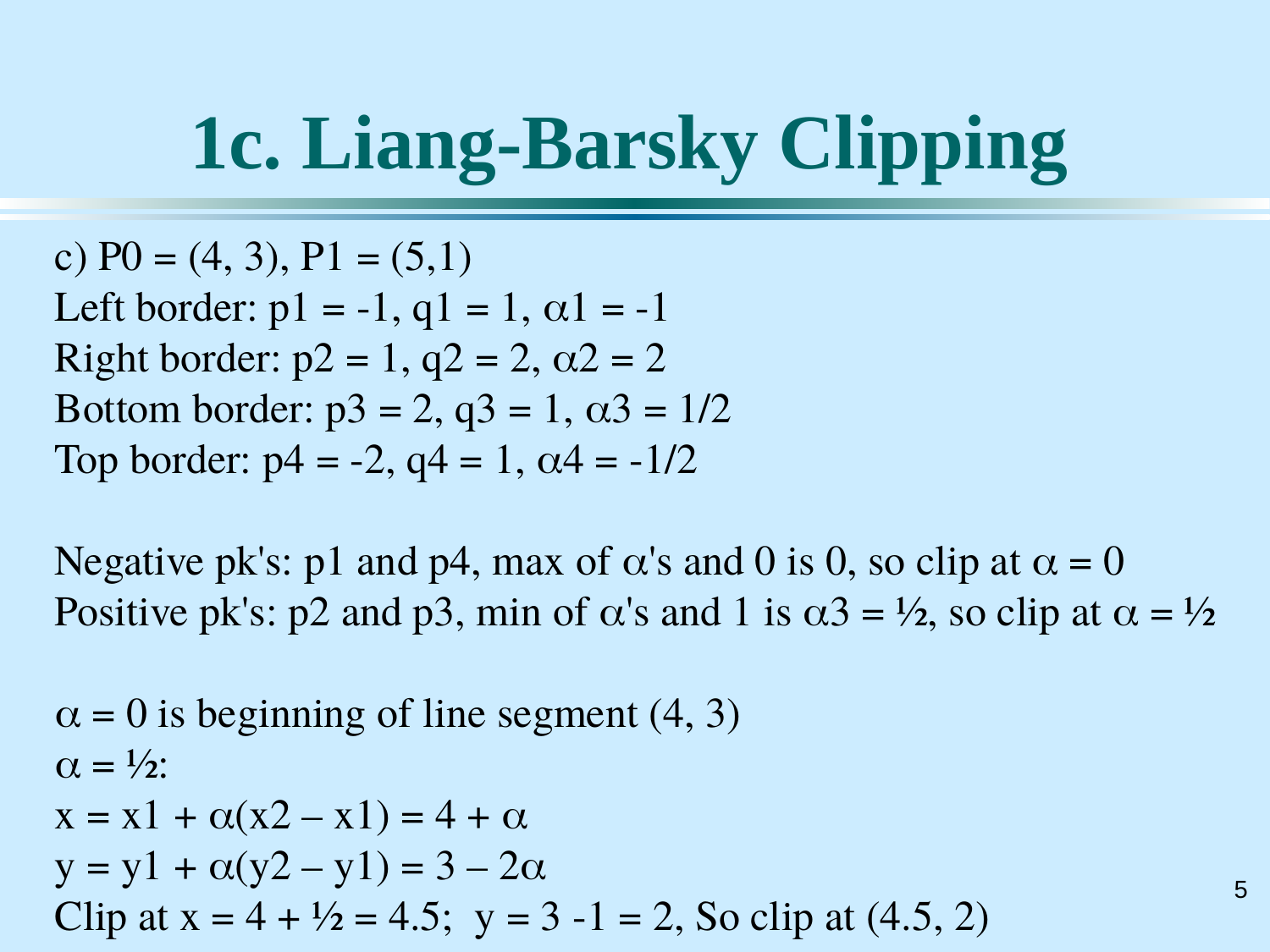

# 1c. Liang-Barsky Clipping
c) P0 = (4, 3), P1 = (5,1)
Left border: p1 = -1, q1 = 1, α1 = -1
Right border: p2 = 1, q2 = 2, α2 = 2
Bottom border: p3 = 2, q3 = 1, α3 = 1/2
Top border: p4 = -2, q4 = 1, α4 = -1/2

Negative pk's: p1 and p4, max of α's and 0 is 0, so clip at α = 0
Positive pk's: p2 and p3, min of α's and 1 is α3 = ½, so clip at α = ½

α = 0 is beginning of line segment (4, 3)
α = ½:
x = x1 + α(x2 – x1) = 4 + α
y = y1 + α(y2 – y1) = 3 – 2α
Clip at x = 4 + ½ = 4.5;  y = 3 -1 = 2, So clip at (4.5, 2)